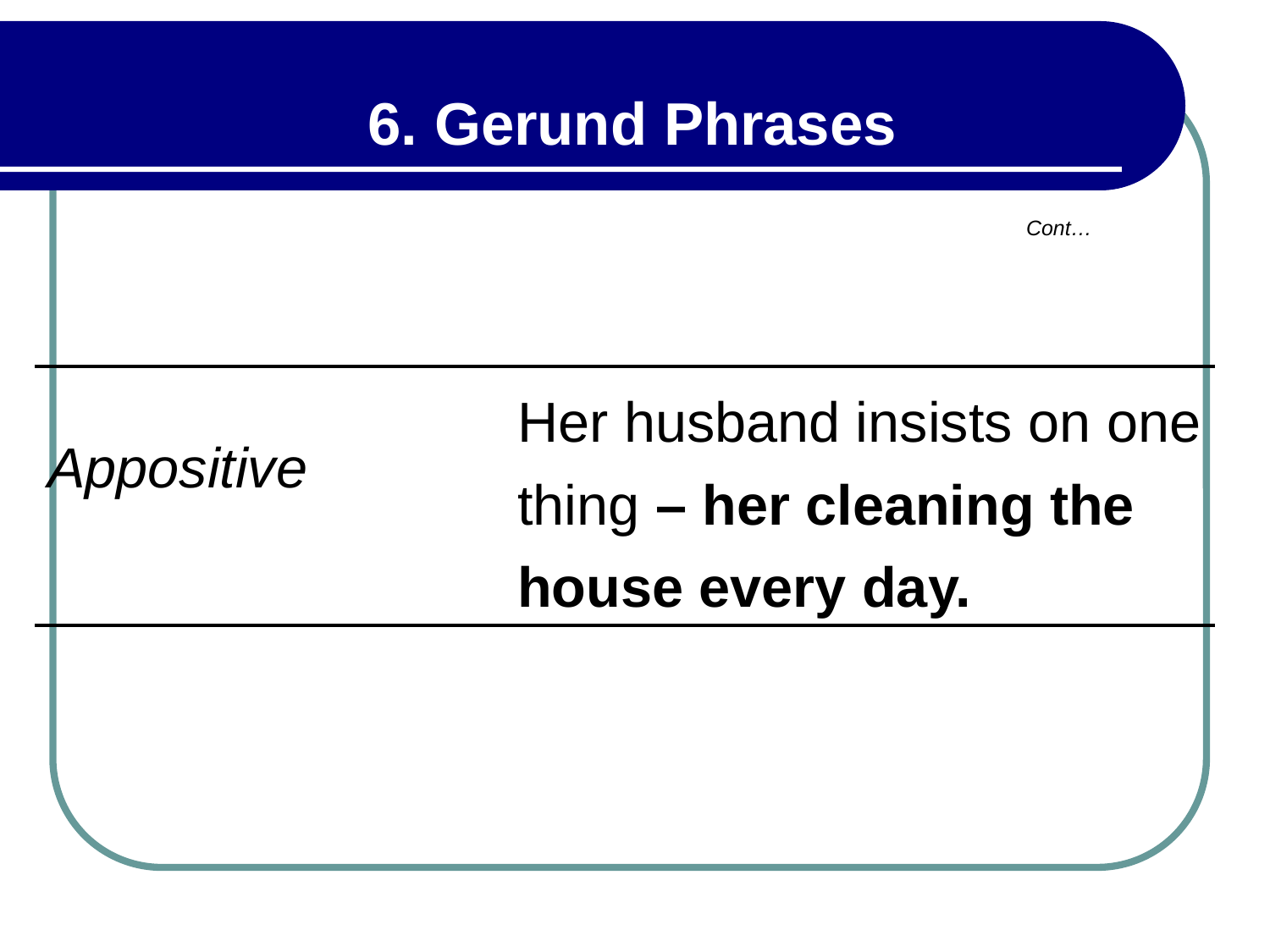

6. Gerund Phrases
Cont…
| Appositive | Her husband insists on one thing – her cleaning the house every day. |
| --- | --- |